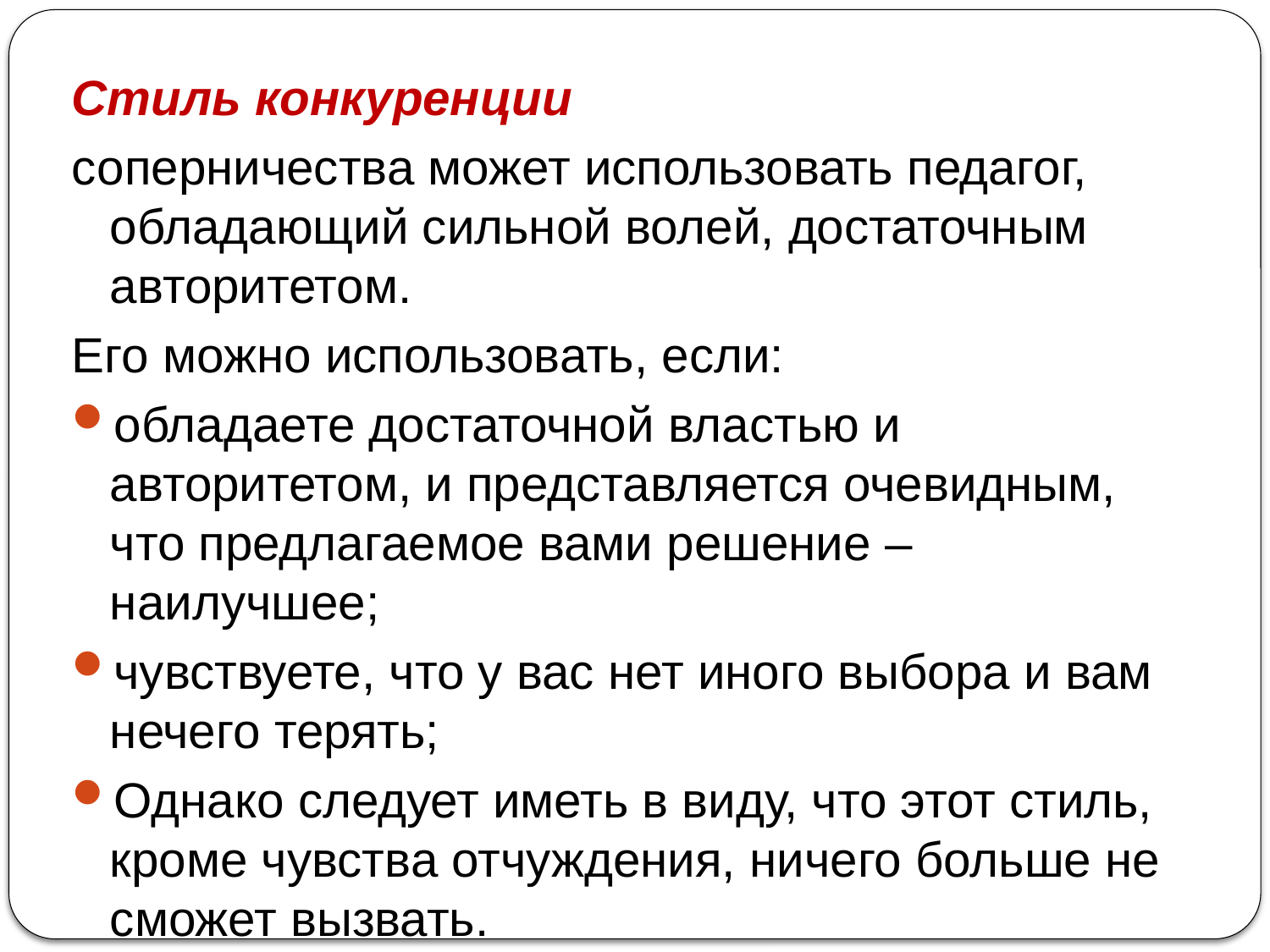

Стиль конкуренции
соперничества может использовать педагог, обладающий сильной волей, достаточным авторитетом.
Его можно использовать, если:
обладаете достаточной властью и авторитетом, и представляется очевидным, что предлагаемое вами решение – наилучшее;
чувствуете, что у вас нет иного выбора и вам нечего терять;
Однако следует иметь в виду, что этот стиль, кроме чувства отчуждения, ничего больше не сможет вызвать.